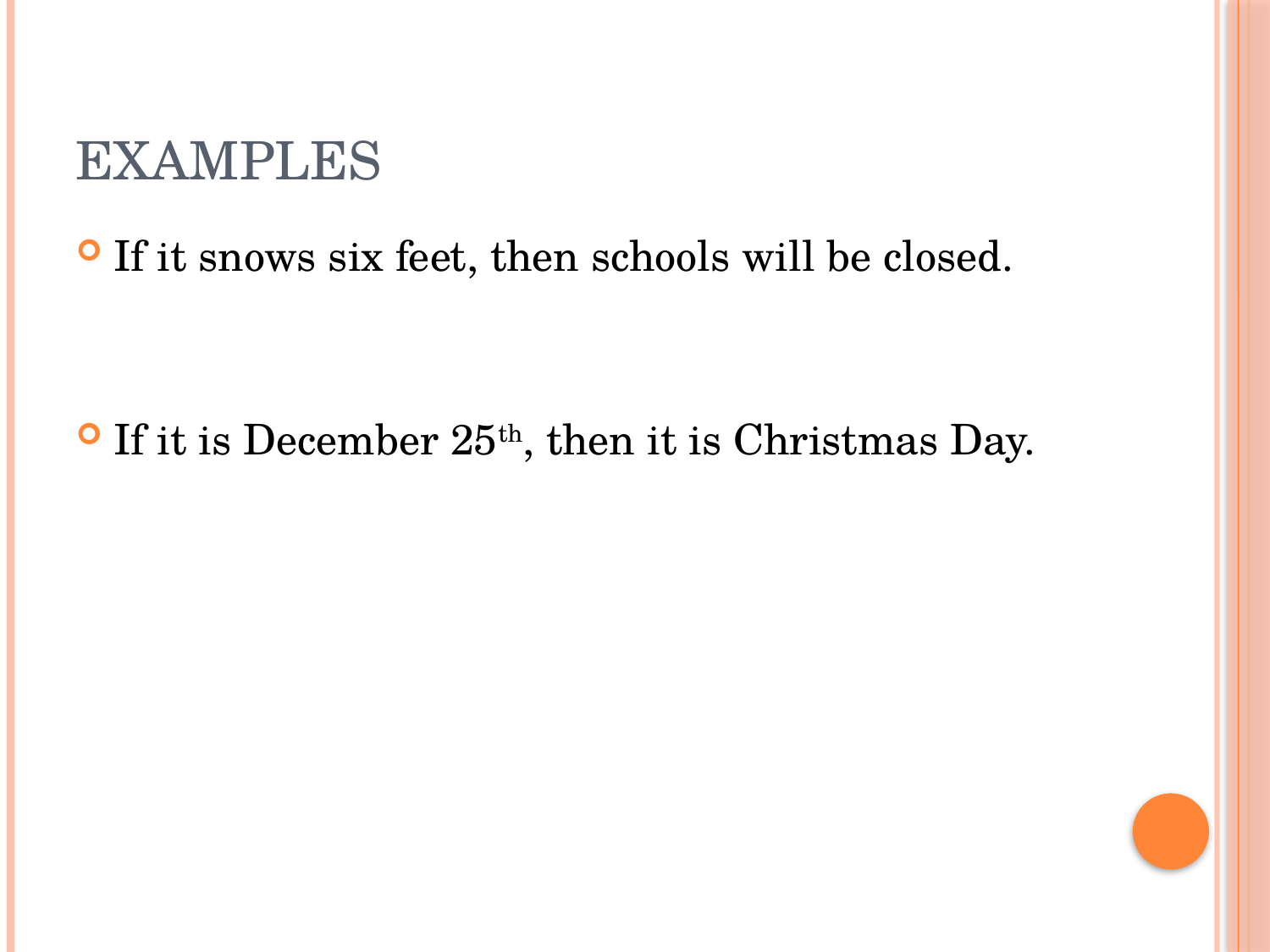

# Examples
If it snows six feet, then schools will be closed.

If it is December 25th, then it is Christmas Day.